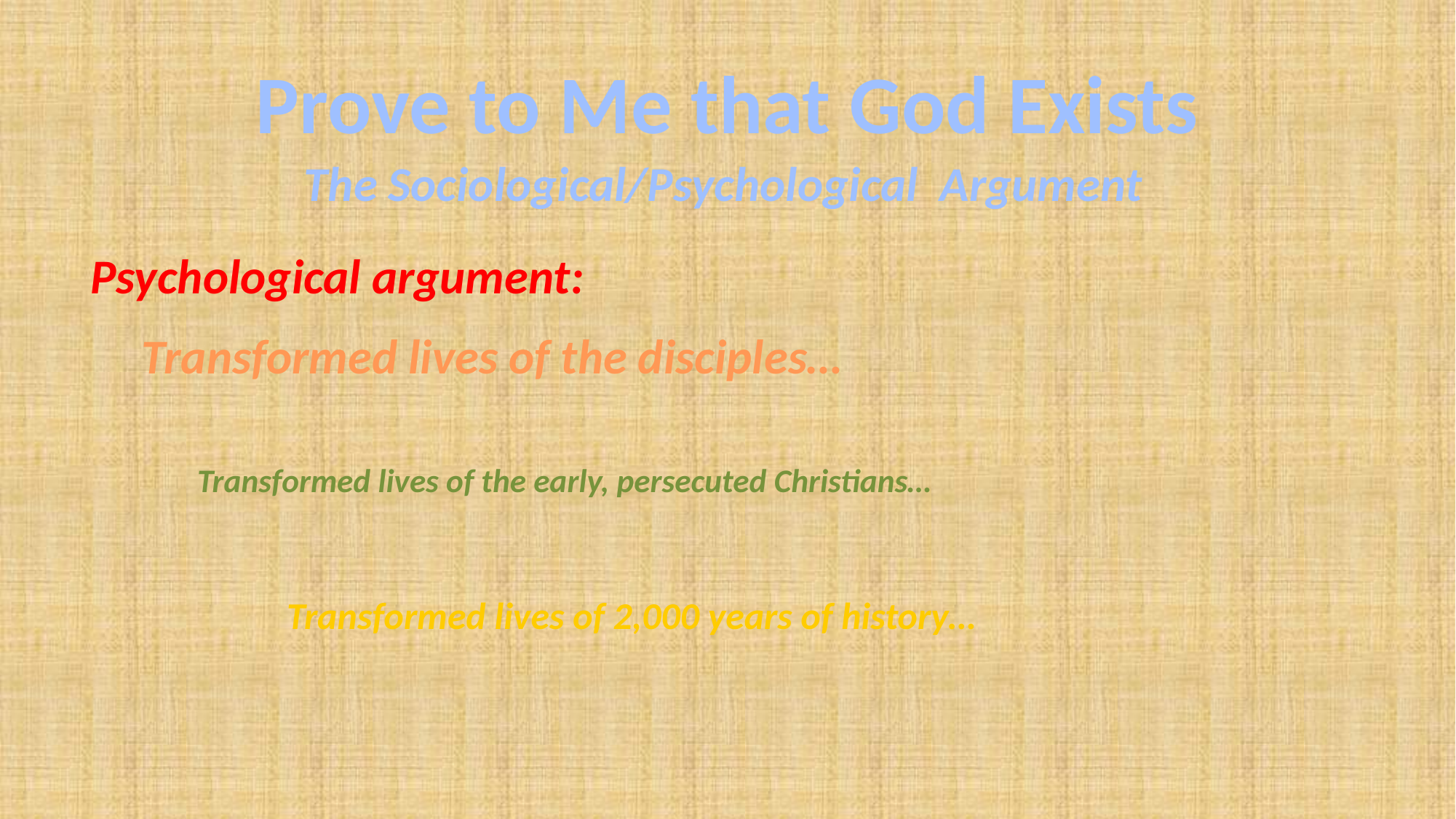

# Prove to Me that God Exists
The Sociological/Psychological  Argument
Psychological argument:
Transformed lives of the disciples…
Transformed lives of the early, persecuted Christians…
Transformed lives of 2,000 years of history…